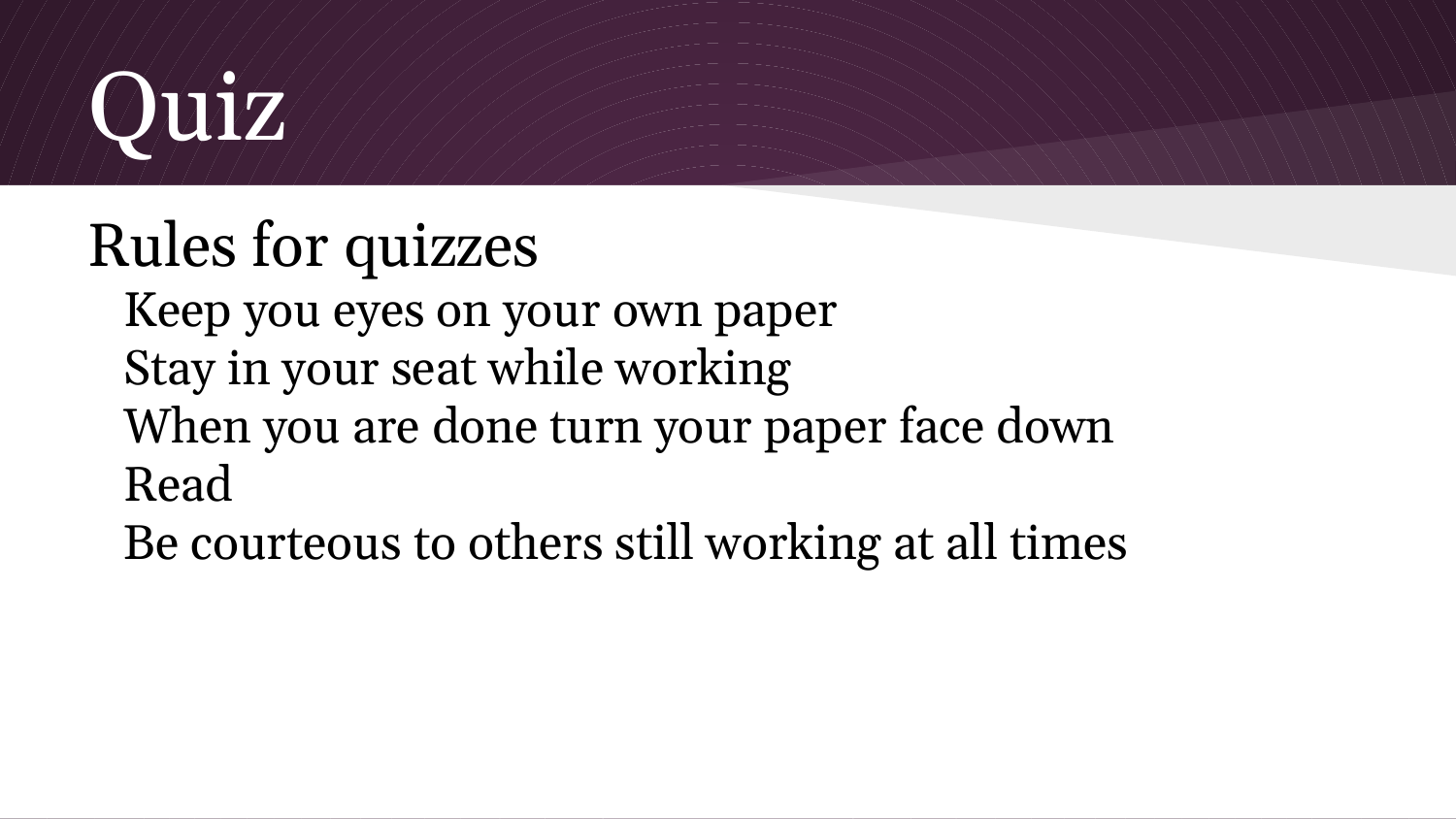

# Quiz
Rules for quizzes
Keep you eyes on your own paper
Stay in your seat while working
When you are done turn your paper face down
Read
Be courteous to others still working at all times